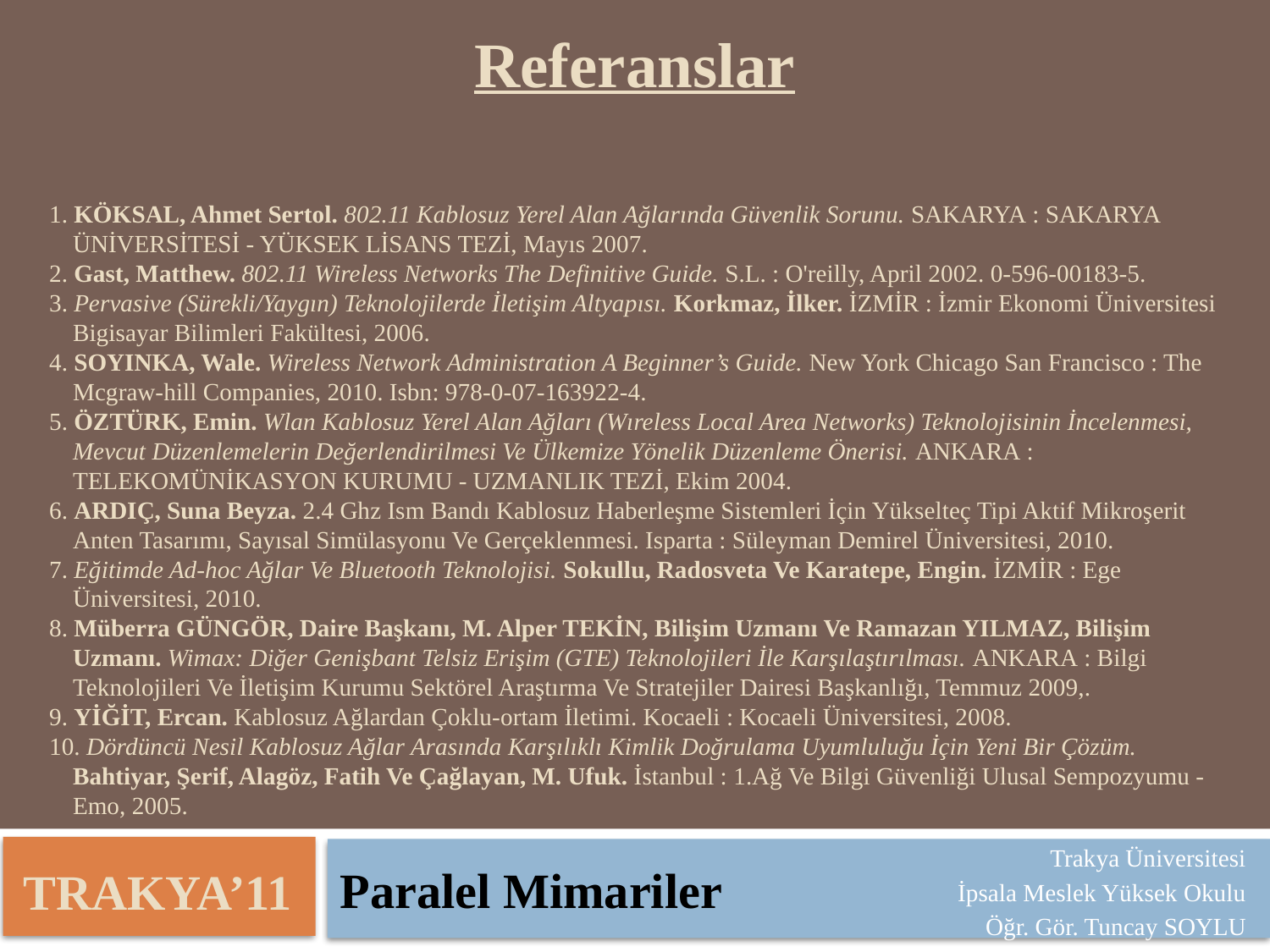

Referanslar
1. KÖKSAL, Ahmet Sertol. 802.11 Kablosuz Yerel Alan Ağlarında Güvenlik Sorunu. SAKARYA : SAKARYA ÜNİVERSİTESİ - YÜKSEK LİSANS TEZİ, Mayıs 2007.
2. Gast, Matthew. 802.11 Wireless Networks The Definitive Guide. S.L. : O'reilly, April 2002. 0-596-00183-5.
3. Pervasive (Sürekli/Yaygın) Teknolojilerde İletişim Altyapısı. Korkmaz, İlker. İZMİR : İzmir Ekonomi Üniversitesi Bigisayar Bilimleri Fakültesi, 2006.
4. SOYINKA, Wale. Wireless Network Administration A Beginner’s Guide. New York Chicago San Francisco : The Mcgraw-hill Companies, 2010. Isbn: 978-0-07-163922-4.
5. ÖZTÜRK, Emin. Wlan Kablosuz Yerel Alan Ağları (Wıreless Local Area Networks) Teknolojisinin İncelenmesi, Mevcut Düzenlemelerin Değerlendirilmesi Ve Ülkemize Yönelik Düzenleme Önerisi. ANKARA : TELEKOMÜNİKASYON KURUMU - UZMANLIK TEZİ, Ekim 2004.
6. ARDIÇ, Suna Beyza. 2.4 Ghz Ism Bandı Kablosuz Haberleşme Sistemleri İçin Yükselteç Tipi Aktif Mikroşerit Anten Tasarımı, Sayısal Simülasyonu Ve Gerçeklenmesi. Isparta : Süleyman Demirel Üniversitesi, 2010.
7. Eğitimde Ad-hoc Ağlar Ve Bluetooth Teknolojisi. Sokullu, Radosveta Ve Karatepe, Engin. İZMİR : Ege Üniversitesi, 2010.
8. Müberra GÜNGÖR, Daire Başkanı, M. Alper TEKİN, Bilişim Uzmanı Ve Ramazan YILMAZ, Bilişim Uzmanı. Wimax: Diğer Genişbant Telsiz Erişim (GTE) Teknolojileri İle Karşılaştırılması. ANKARA : Bilgi Teknolojileri Ve İletişim Kurumu Sektörel Araştırma Ve Stratejiler Dairesi Başkanlığı, Temmuz 2009,.
9. YİĞİT, Ercan. Kablosuz Ağlardan Çoklu-ortam İletimi. Kocaeli : Kocaeli Üniversitesi, 2008.
10. Dördüncü Nesil Kablosuz Ağlar Arasında Karşılıklı Kimlik Doğrulama Uyumluluğu İçin Yeni Bir Çözüm. Bahtiyar, Şerif, Alagöz, Fatih Ve Çağlayan, M. Ufuk. İstanbul : 1.Ağ Ve Bilgi Güvenliği Ulusal Sempozyumu - Emo, 2005.